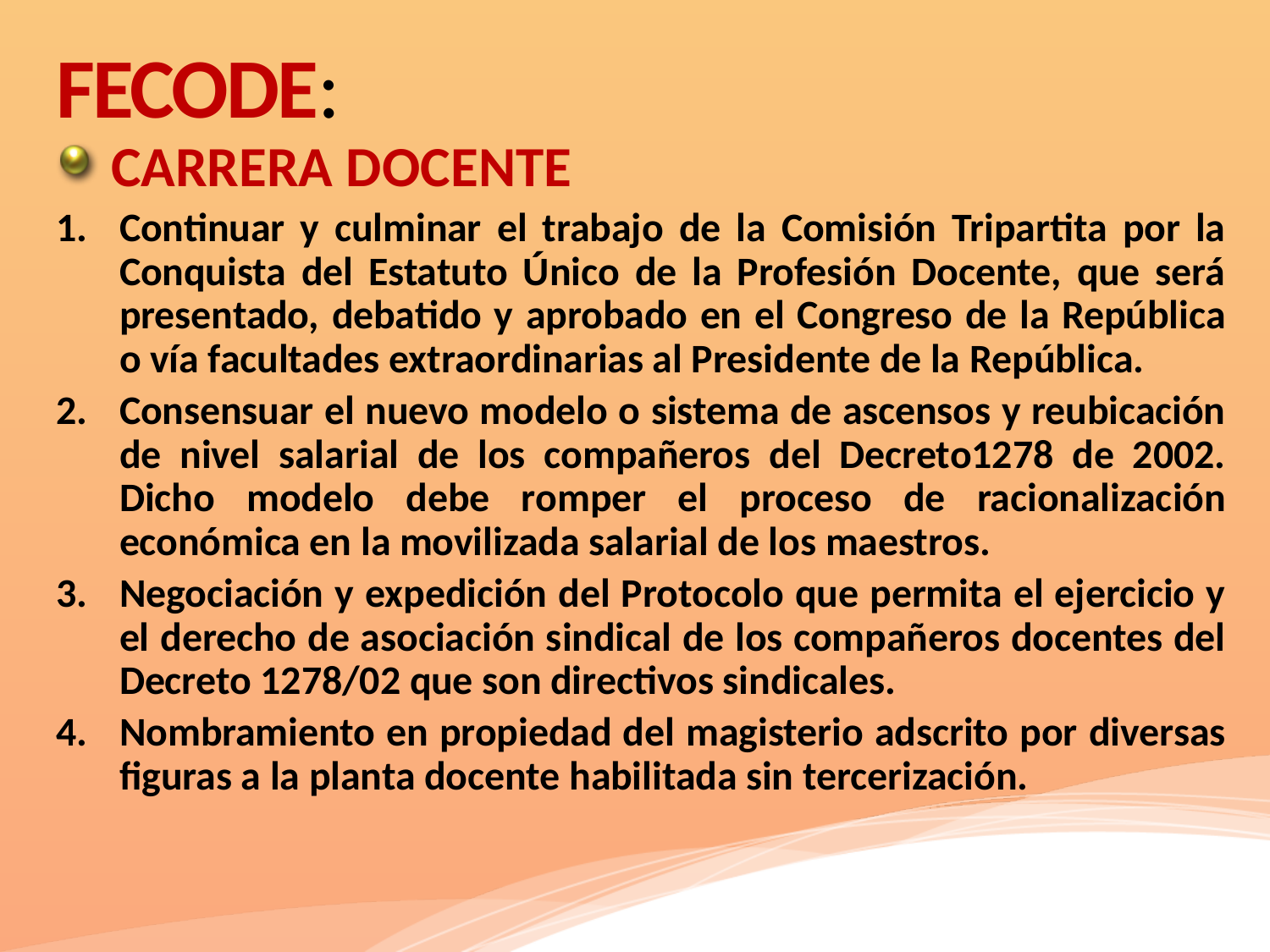

# FECODE:
CARRERA DOCENTE
Continuar y culminar el trabajo de la Comisión Tripartita por la Conquista del Estatuto Único de la Profesión Docente, que será presentado, debatido y aprobado en el Congreso de la República o vía facultades extraordinarias al Presidente de la República.
Consensuar el nuevo modelo o sistema de ascensos y reubicación de nivel salarial de los compañeros del Decreto1278 de 2002. Dicho modelo debe romper el proceso de racionalización económica en la movilizada salarial de los maestros.
Negociación y expedición del Protocolo que permita el ejercicio y el derecho de asociación sindical de los compañeros docentes del Decreto 1278/02 que son directivos sindicales.
Nombramiento en propiedad del magisterio adscrito por diversas figuras a la planta docente habilitada sin tercerización.